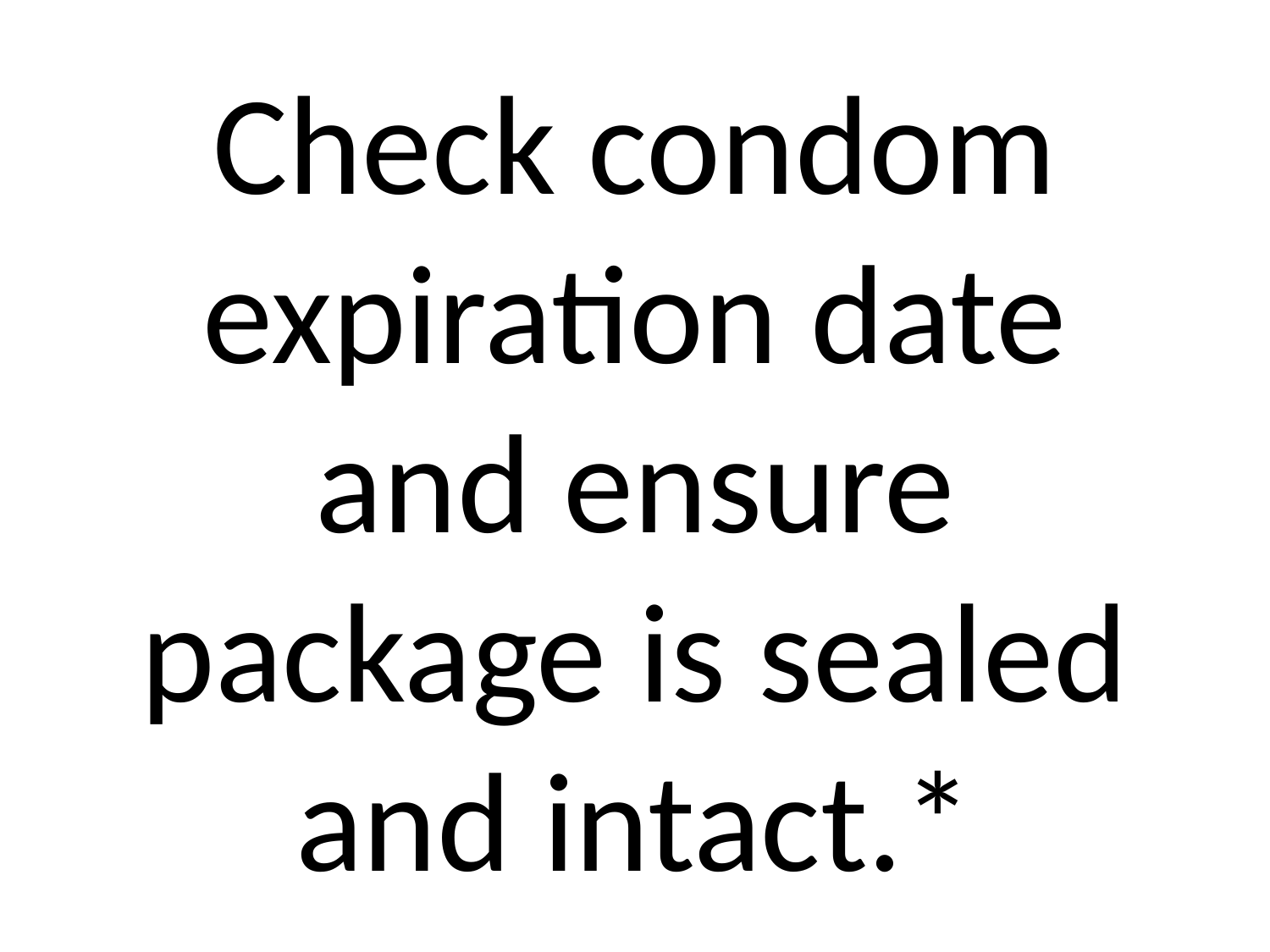

# Check condom expiration date and ensure package is sealed and intact.*